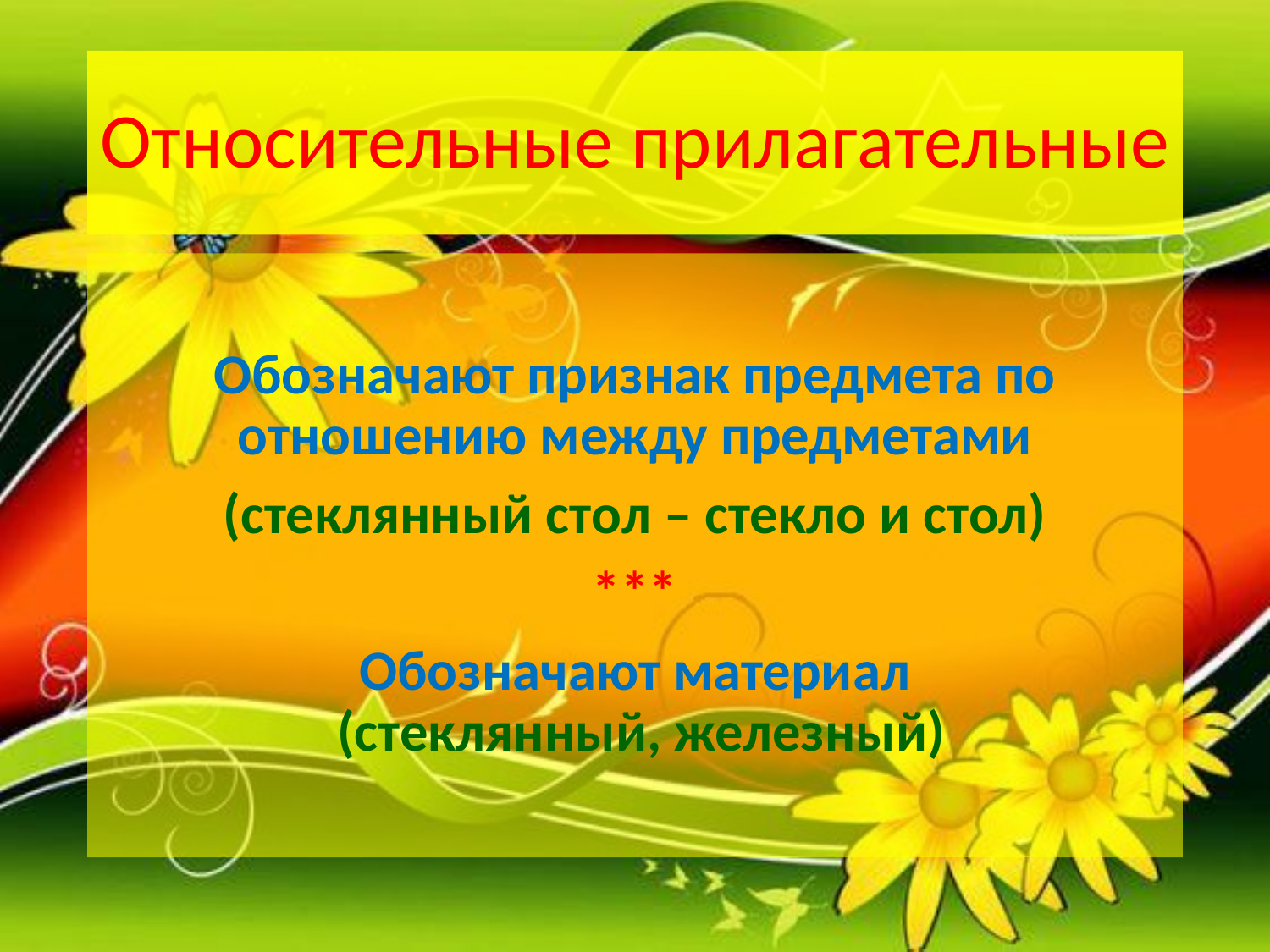

# Относительные прилагательные

Обозначают признак предмета по отношению между предметами
(стеклянный стол – стекло и стол)
***
Обозначают материал
 (стеклянный, железный)